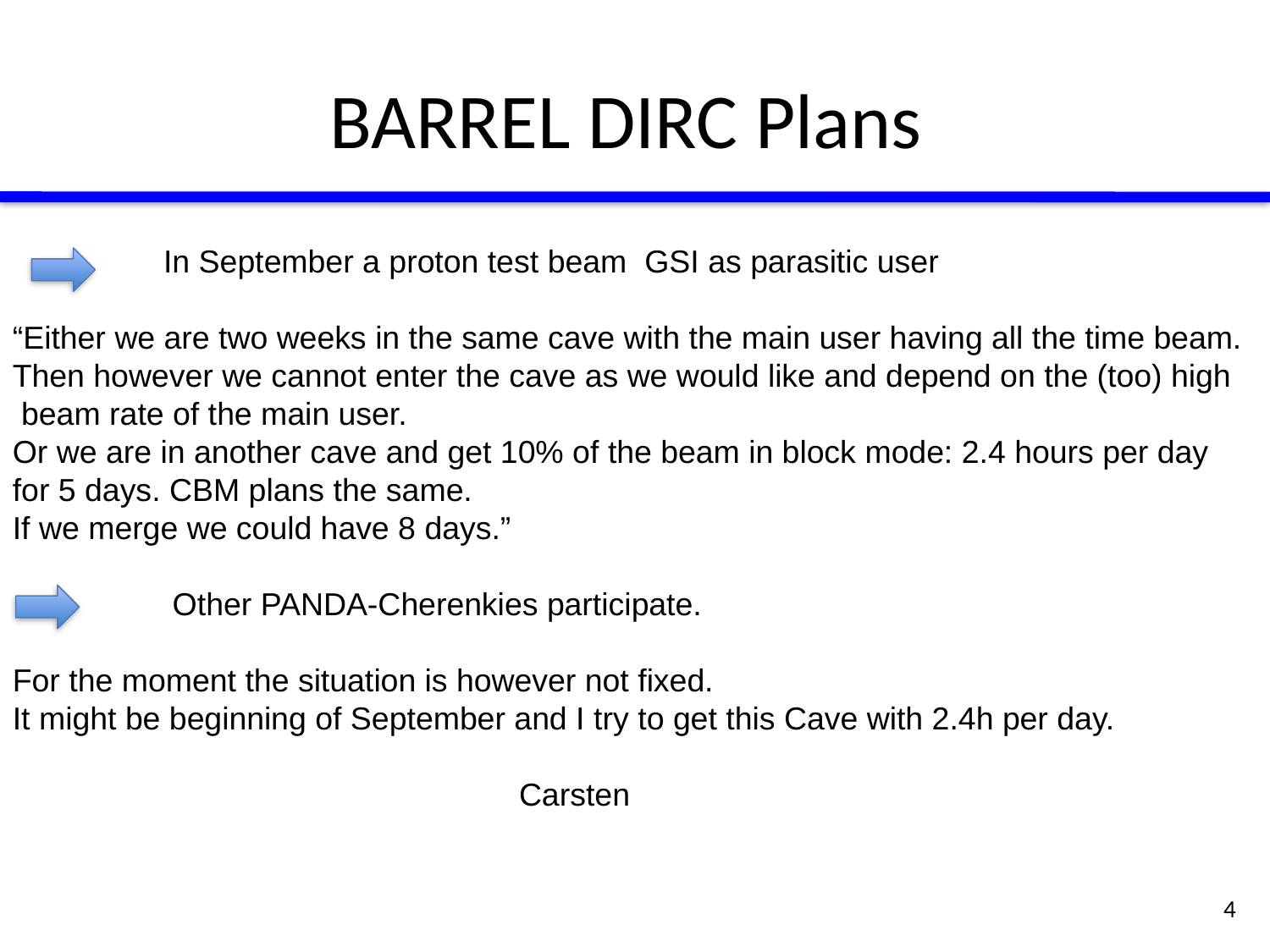

# BARREL DIRC Plans

                 In September a proton test beam  GSI as parasitic user

“Either we are two weeks in the same cave with the main user having all the time beam.
Then however we cannot enter the cave as we would like and depend on the (too) high
 beam rate of the main user.
Or we are in another cave and get 10% of the beam in block mode: 2.4 hours per day
for 5 days. CBM plans the same.
If we merge we could have 8 days.”

                  Other PANDA-Cherenkies participate.

For the moment the situation is however not fixed.
It might be beginning of September and I try to get this Cave with 2.4h per day.

                                                         Carsten

4